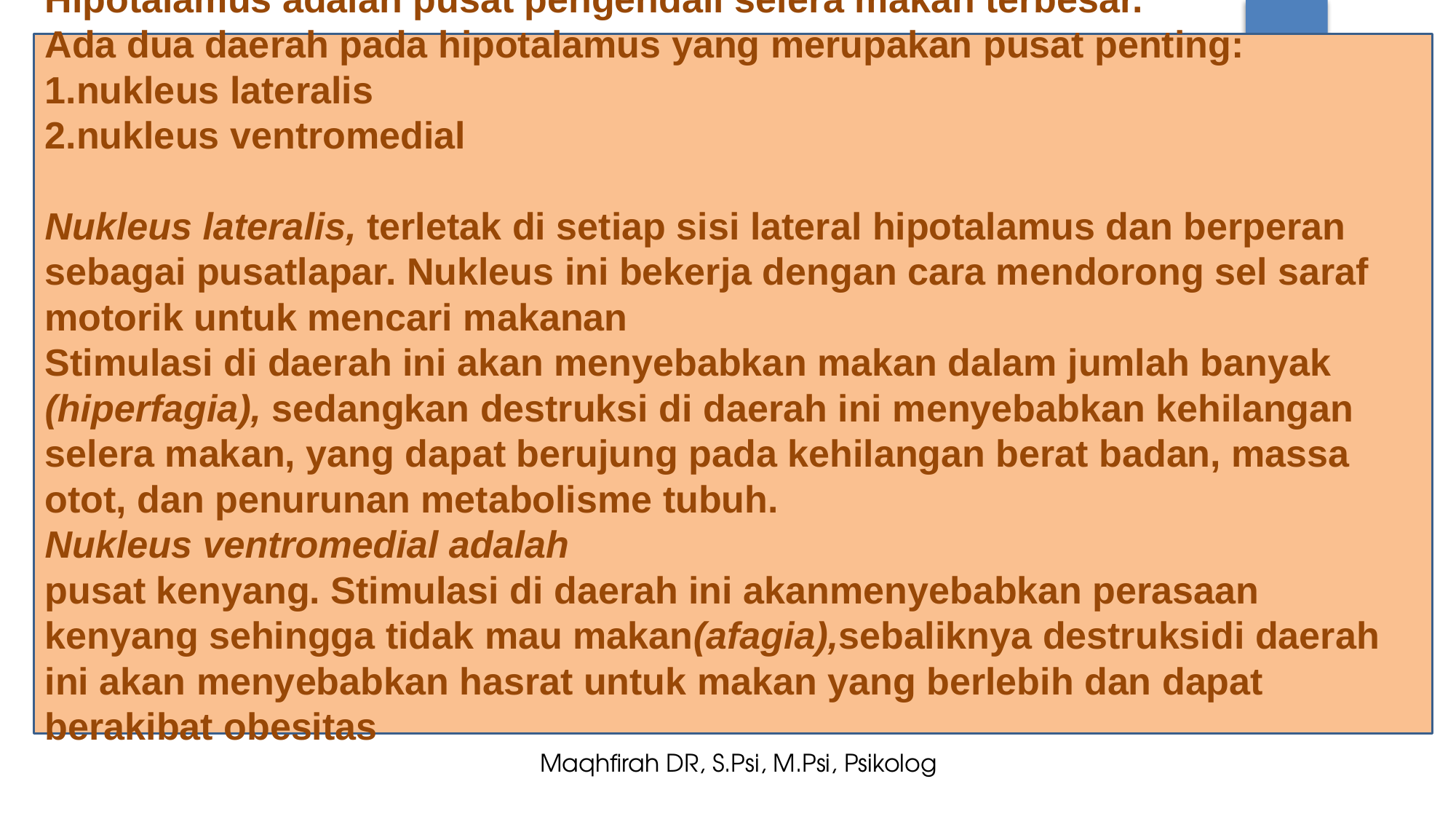

Treatment: CBT, terapi psikososial
Hipotalamus adalah pusat pengendali selera makan terbesar.
Ada dua daerah pada hipotalamus yang merupakan pusat penting:
1.nukleus lateralis
2.nukleus ventromedial

Nukleus lateralis, terletak di setiap sisi lateral hipotalamus dan berperan sebagai pusatlapar. Nukleus ini bekerja dengan cara mendorong sel saraf motorik untuk mencari makanan
Stimulasi di daerah ini akan menyebabkan makan dalam jumlah banyak (hiperfagia), sedangkan destruksi di daerah ini menyebabkan kehilangan selera makan, yang dapat berujung pada kehilangan berat badan, massa otot, dan penurunan metabolisme tubuh.
Nukleus ventromedial adalah pusat kenyang. Stimulasi di daerah ini akanmenyebabkan perasaan kenyang sehingga tidak mau makan(afagia),sebaliknya destruksidi daerah ini akan menyebabkan hasrat untuk makan yang berlebih dan dapat berakibat obesitas

Maqhfirah DR, S.Psi, M.Psi, Psikolog